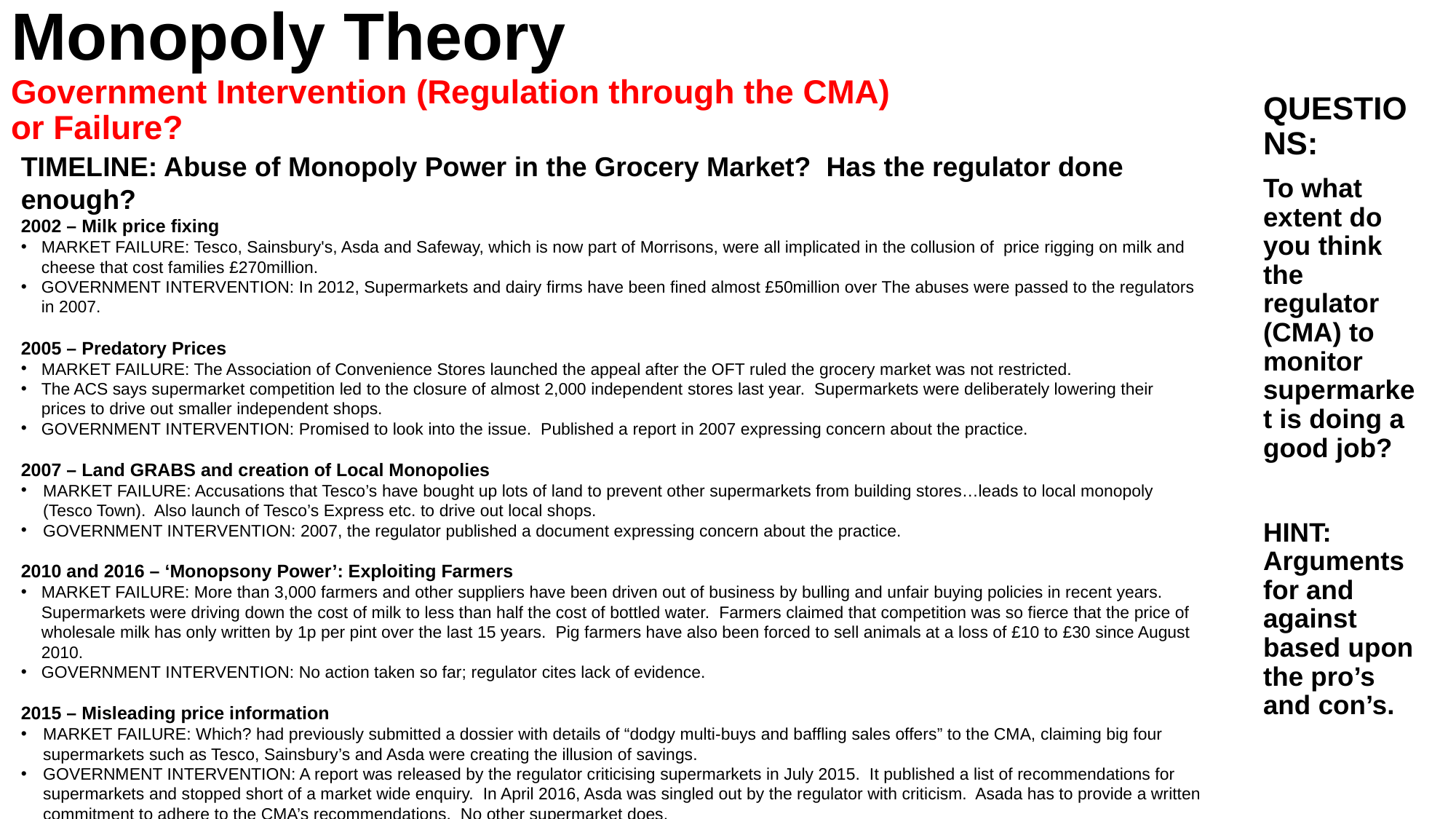

# Monopoly Theory Government Intervention (Regulation through the CMA) or Failure?
QUESTIONS:
To what extent do you think the regulator (CMA) to monitor supermarket is doing a good job?

HINT: Arguments for and against based upon the pro’s and con’s.

TIMELINE: Abuse of Monopoly Power in the Grocery Market?  Has the regulator done enough?
2002 – Milk price fixing
MARKET FAILURE: Tesco, Sainsbury's, Asda and Safeway, which is now part of Morrisons, were all implicated in the collusion of  price rigging on milk and cheese that cost families £270million.
GOVERNMENT INTERVENTION: In 2012, Supermarkets and dairy firms have been fined almost £50million over The abuses were passed to the regulators in 2007.

2005 – Predatory Prices
MARKET FAILURE: The Association of Convenience Stores launched the appeal after the OFT ruled the grocery market was not restricted.
The ACS says supermarket competition led to the closure of almost 2,000 independent stores last year.  Supermarkets were deliberately lowering their prices to drive out smaller independent shops.
GOVERNMENT INTERVENTION: Promised to look into the issue.  Published a report in 2007 expressing concern about the practice.

2007 – Land GRABS and creation of Local Monopolies
MARKET FAILURE: Accusations that Tesco’s have bought up lots of land to prevent other supermarkets from building stores…leads to local monopoly (Tesco Town).  Also launch of Tesco’s Express etc. to drive out local shops.
GOVERNMENT INTERVENTION: 2007, the regulator published a document expressing concern about the practice.

2010 and 2016 – ‘Monopsony Power’: Exploiting Farmers
MARKET FAILURE: More than 3,000 farmers and other suppliers have been driven out of business by bulling and unfair buying policies in recent years. Supermarkets were driving down the cost of milk to less than half the cost of bottled water.  Farmers claimed that competition was so fierce that the price of wholesale milk has only written by 1p per pint over the last 15 years.  Pig farmers have also been forced to sell animals at a loss of £10 to £30 since August 2010.
GOVERNMENT INTERVENTION: No action taken so far; regulator cites lack of evidence.

2015 – Misleading price information
MARKET FAILURE: Which? had previously submitted a dossier with details of “dodgy multi-buys and baffling sales offers” to the CMA, claiming big four supermarkets such as Tesco, Sainsbury’s and Asda were creating the illusion of savings.
GOVERNMENT INTERVENTION: A report was released by the regulator criticising supermarkets in July 2015.  It published a list of recommendations for supermarkets and stopped short of a market wide enquiry.  In April 2016, Asda was singled out by the regulator with criticism.  Asada has to provide a written commitment to adhere to the CMA’s recommendations.  No other supermarket does.

2017-18 – Mega Mergers to garner Economies of Scale?
MARKET FAILURE: Tesco’s have taken over ‘Booker’ the wholesalers to develop their supply chains but Tesco’s have become more powerful as a result.  Sainsbury’s took over Argos, moving into the homeware industries.   Sainsbury’s also were thinking of taking over ‘Nisa’ (Kendrews in Godalming!) but  2018 - Sainsbury’s in talks for a ‘mega merger with Asda to overtake Tesco as the leading supermarket (in terms of market share).
GOVERNMENT INTERVENTION: The CMA have allowed the Tesco’s and Booker merger despite controversy.   CMA helped to delay Sainsbury’s takeover of Nisa which meant the ‘Co-Op’ swooped in (a smaller competitor).  The Sainsbury’s-Asda merger is to be reported on in February 2019 but the CMA are investigating.